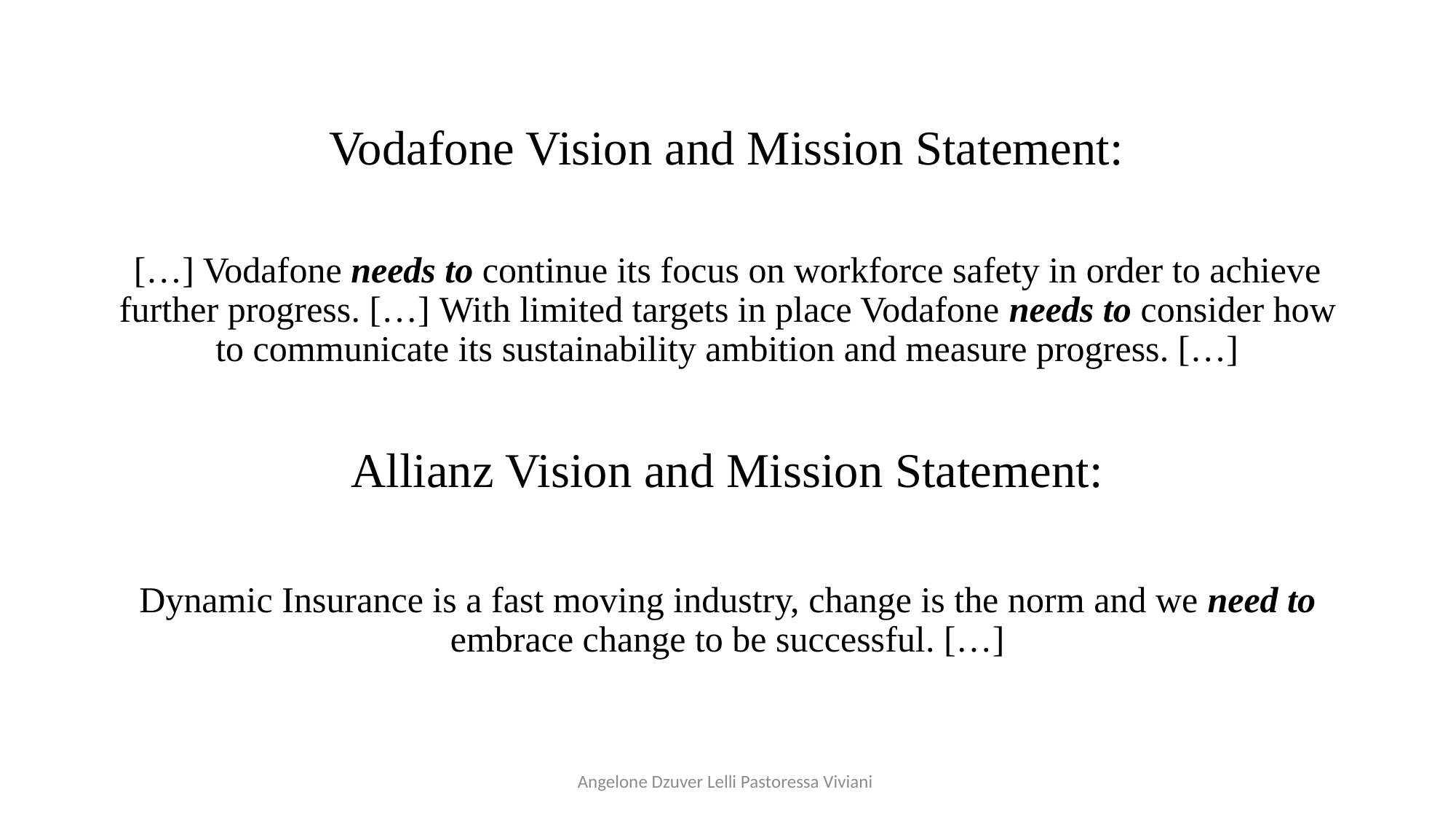

Vodafone Vision and Mission Statement:

[…] Vodafone needs to continue its focus on workforce safety in order to achieve further progress. […] With limited targets in place Vodafone needs to consider how to communicate its sustainability ambition and measure progress. […]

Allianz Vision and Mission Statement:

Dynamic Insurance is a fast moving industry, change is the norm and we need to embrace change to be successful. […]
Angelone Dzuver Lelli Pastoressa Viviani